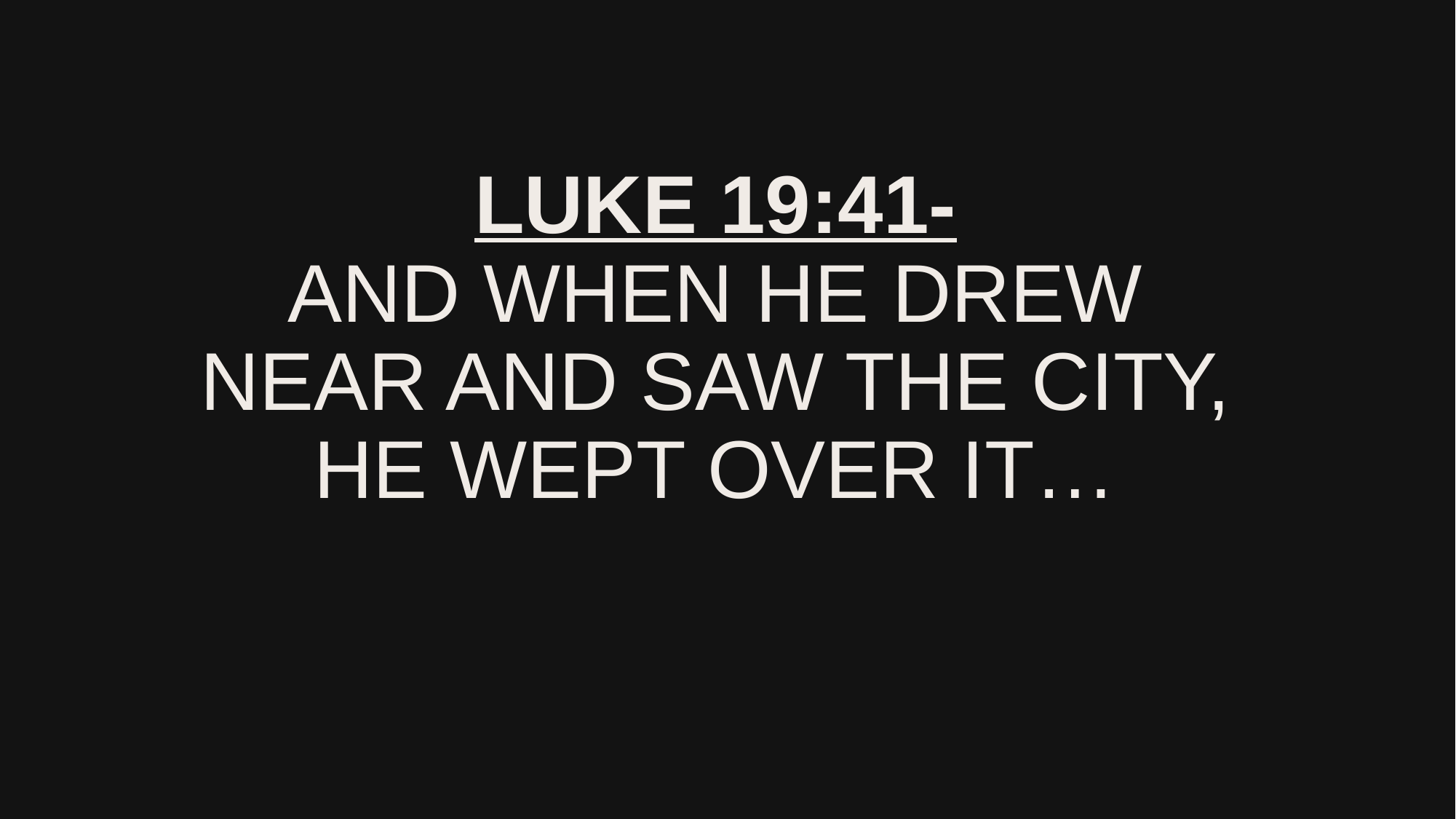

# Luke 19:41- And when he drew near and saw the city, he wept over it…